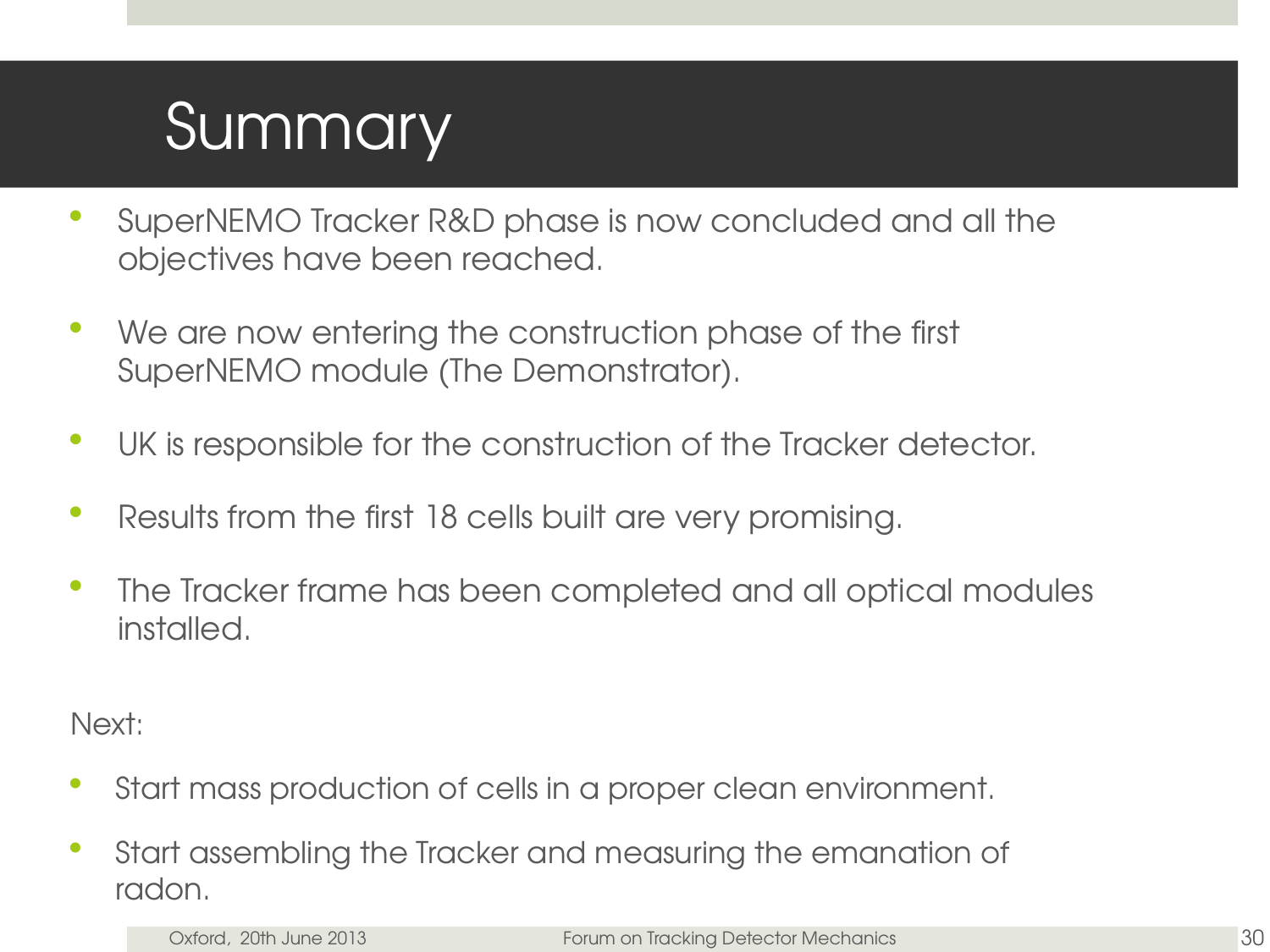

# Summary
SuperNEMO Tracker R&D phase is now concluded and all the objectives have been reached.
We are now entering the construction phase of the first SuperNEMO module (The Demonstrator).
UK is responsible for the construction of the Tracker detector.
Results from the first 18 cells built are very promising.
The Tracker frame has been completed and all optical modules installed.
Next:
Start mass production of cells in a proper clean environment.
Start assembling the Tracker and measuring the emanation of radon.

30
Oxford,  20th June 2013
Forum on Tracking Detector Mechanics